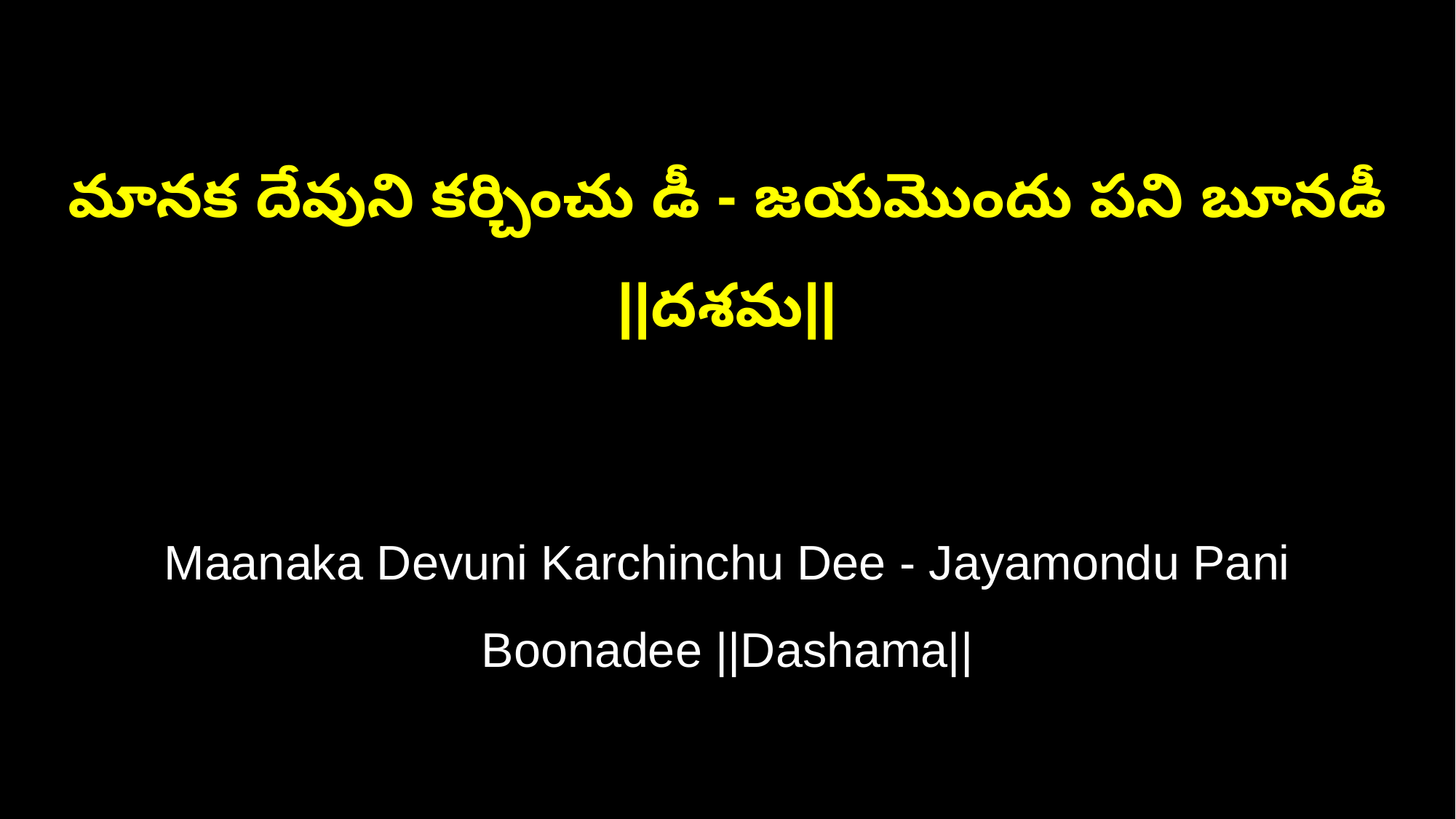

మానక దేవుని కర్చించు డీ - జయమొందు పని బూనడీ ||దశమ||
Maanaka Devuni Karchinchu Dee - Jayamondu Pani Boonadee ||Dashama||